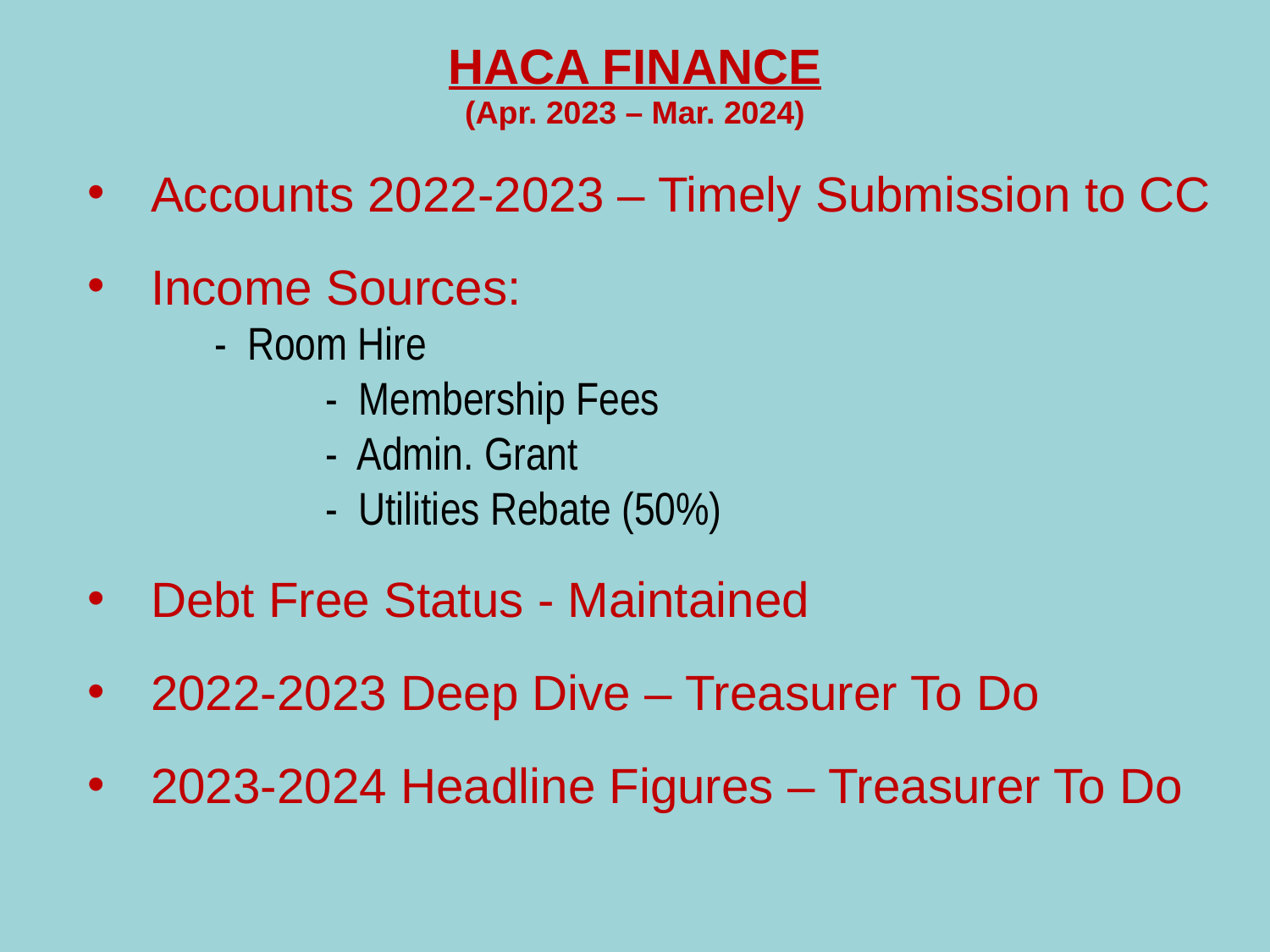

HACA FINANCE
(Apr. 2023 – Mar. 2024)
Accounts 2022-2023 – Timely Submission to CC

Income Sources:
	-  Room Hire
	-  Membership Fees
	-  Admin. Grant
	-  Utilities Rebate (50%)

Debt Free Status - Maintained

2022-2023 Deep Dive – Treasurer To Do

2023-2024 Headline Figures – Treasurer To Do